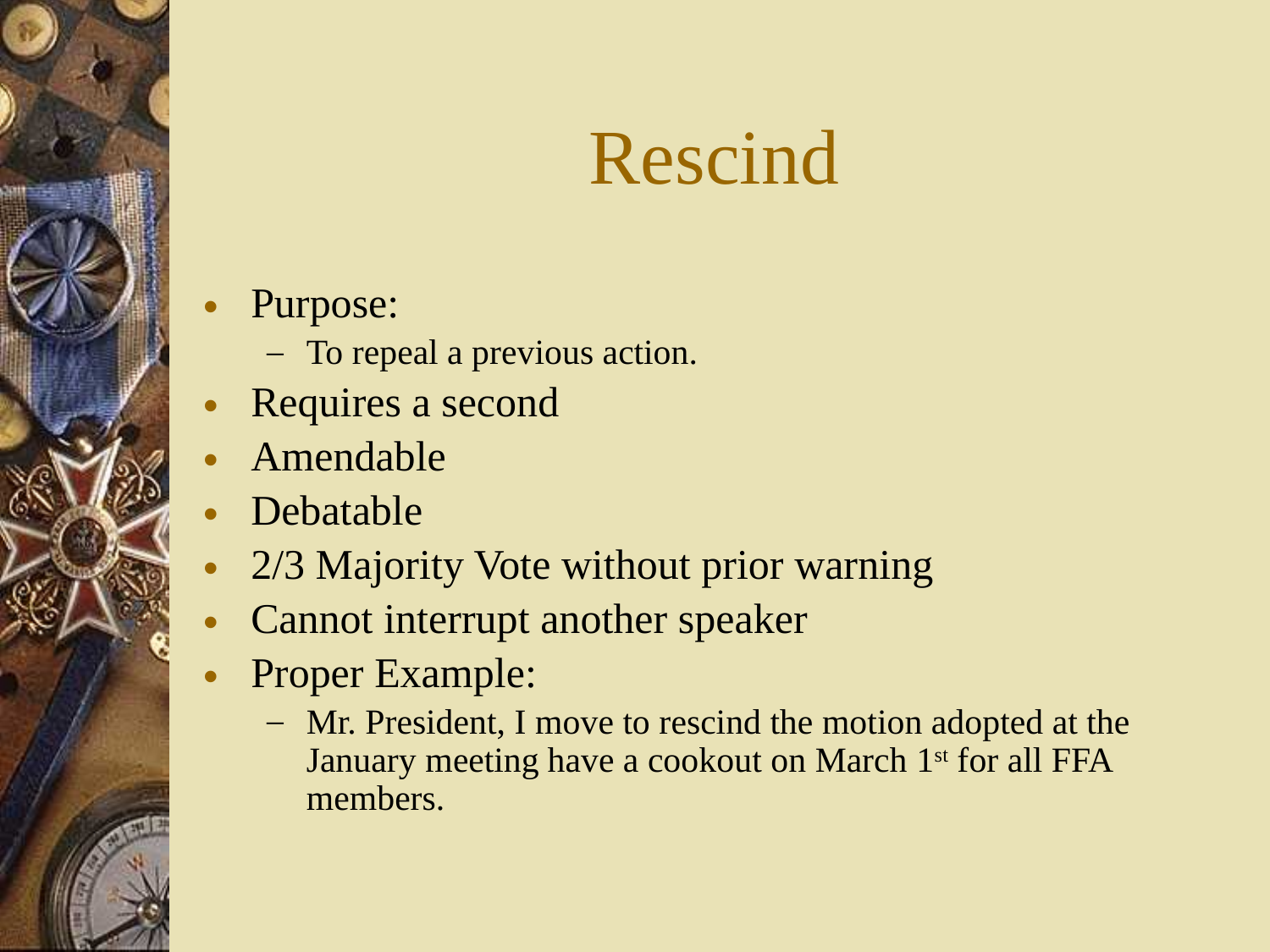

# Rescind
Purpose:
To repeal a previous action.
Requires a second
Amendable
Debatable
2/3 Majority Vote without prior warning
Cannot interrupt another speaker
Proper Example:
Mr. President, I move to rescind the motion adopted at the January meeting have a cookout on March 1st for all FFA members.